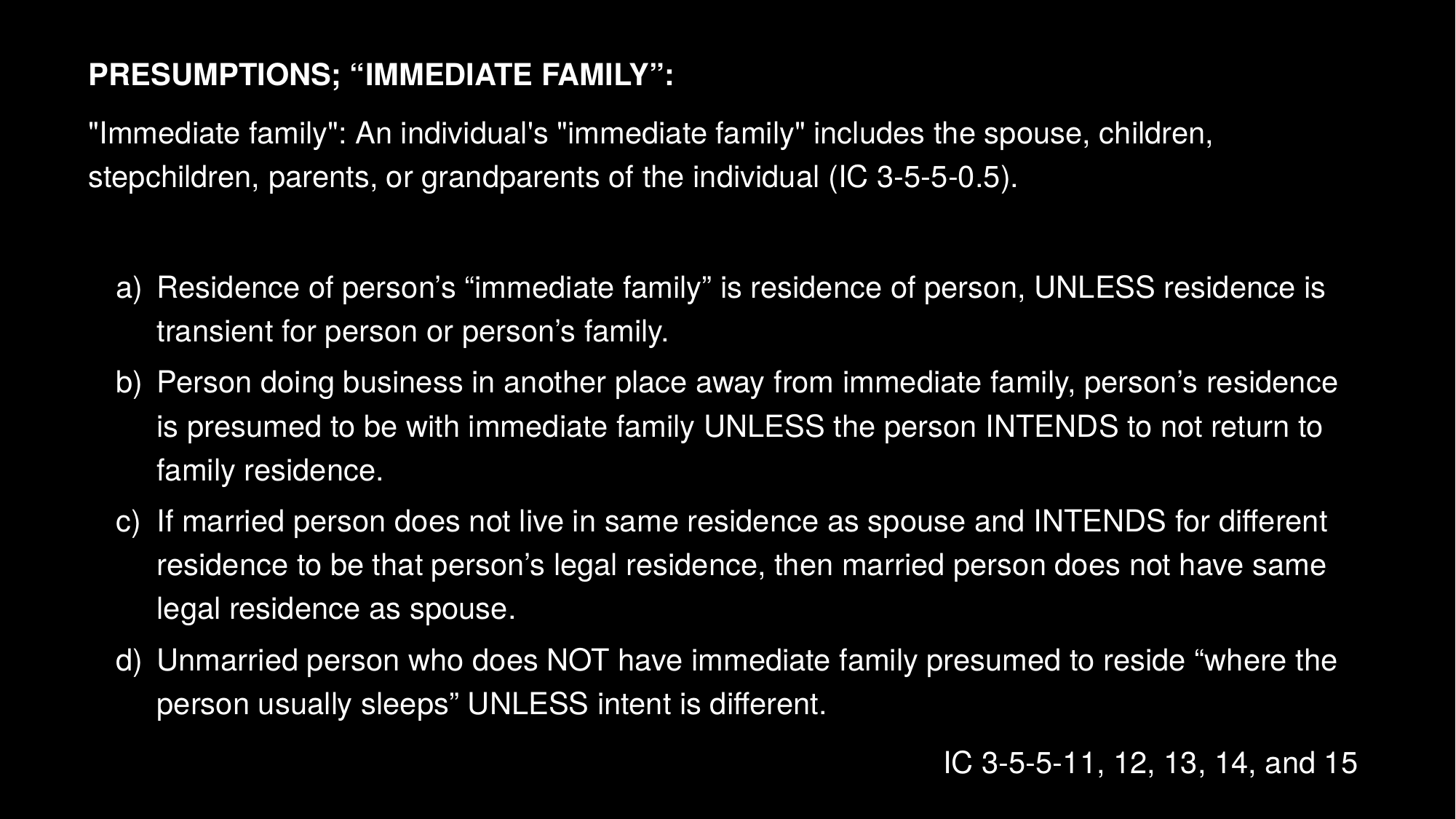

PRESUMPTIONS; “IMMEDIATE FAMILY”:
"Immediate family": An individual's "immediate family" includes the spouse, children, stepchildren, parents, or grandparents of the individual (IC 3-5-5-0.5).

Residence of person’s “immediate family” is residence of person, UNLESS residence is transient for person or person’s family.
Person doing business in another place away from immediate family, person’s residence is presumed to be with immediate family UNLESS the person INTENDS to not return to family residence.
If married person does not live in same residence as spouse and INTENDS for different residence to be that person’s legal residence, then married person does not have same legal residence as spouse.
Unmarried person who does NOT have immediate family presumed to reside “where the person usually sleeps” UNLESS intent is different.
IC 3-5-5-11, 12, 13, 14, and 15